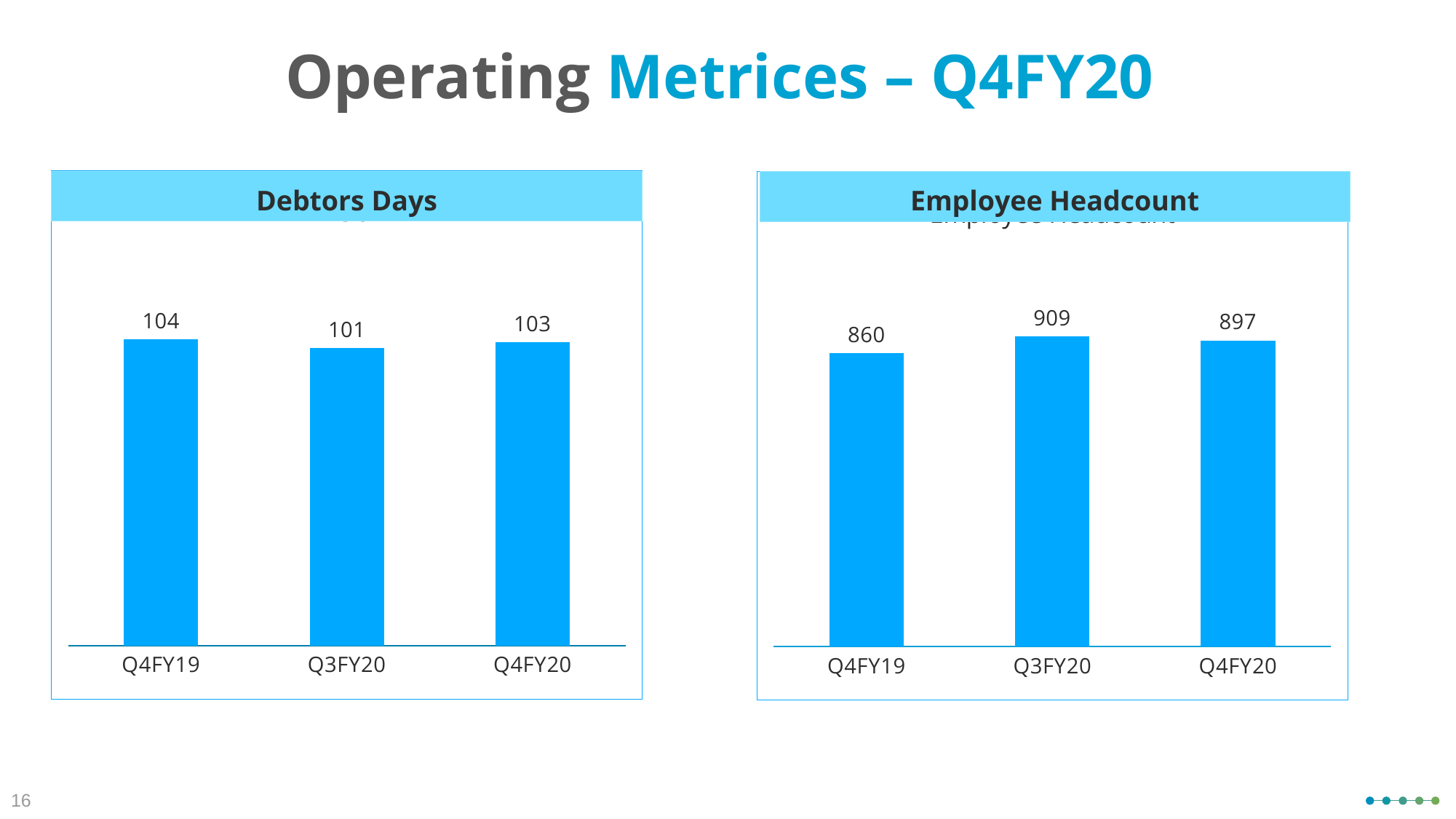

# Operating Metrices – Q4FY20

### Chart:

| Category | DSO |
|---|---|
| Q4FY19 | 104.0 |
| Q3FY20 | 101.0 |
| Q4FY20 | 103.0 |
Debtors Days
Employee Headcount

### Chart:

| Category | Employee Headcount |
|---|---|
| Q4FY19 | 860.0 |
| Q3FY20 | 909.0 |
| Q4FY20 | 897.0 |
16